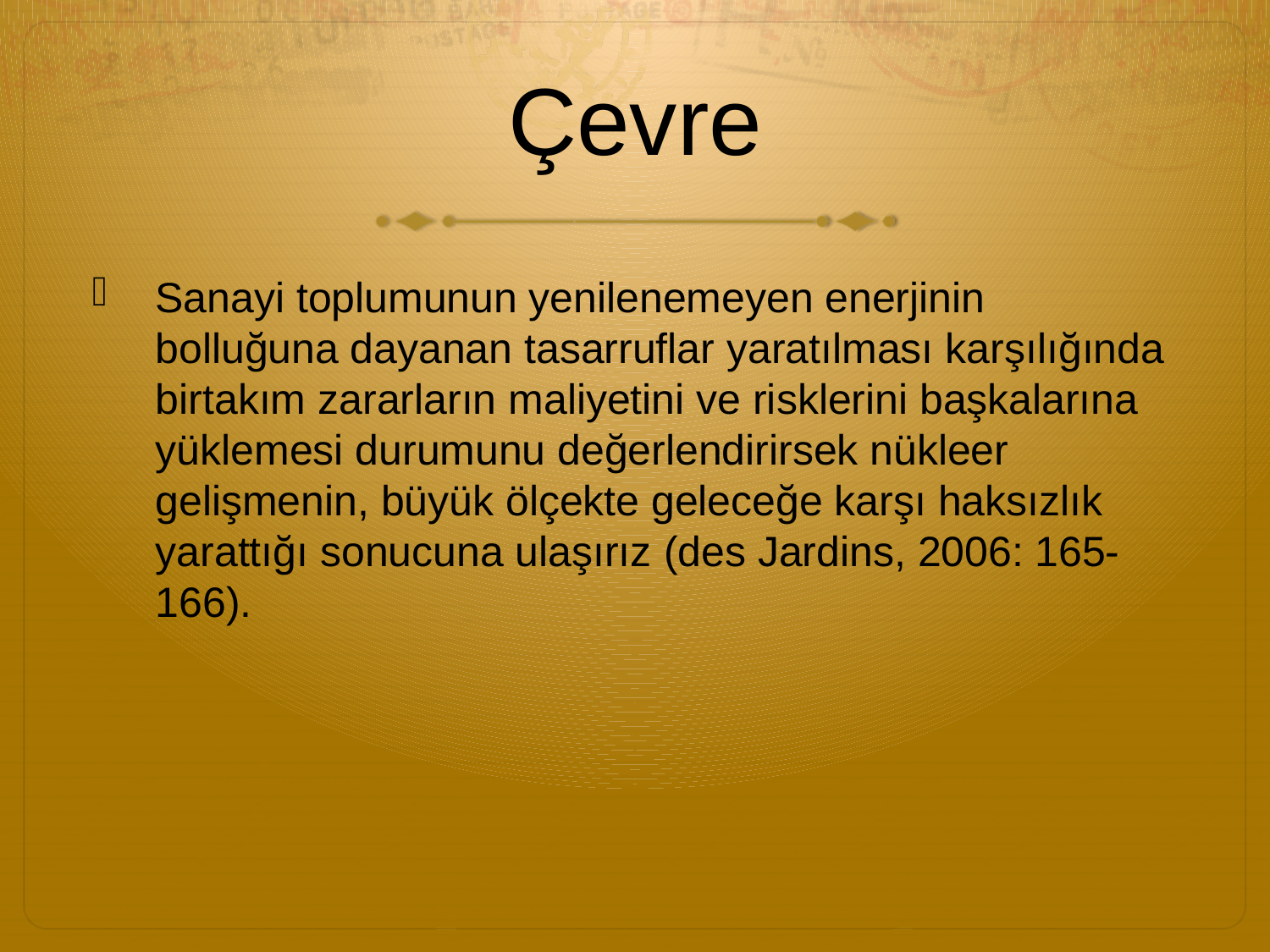

# Çevre
Sanayi toplumunun yenilenemeyen enerjinin bolluğuna dayanan tasarruflar yaratılması karşılığında birtakım zararların maliyetini ve risklerini başkalarına yüklemesi durumunu değerlendirirsek nükleer gelişmenin, büyük ölçekte geleceğe karşı haksızlık yarattığı sonucuna ulaşırız (des Jardins, 2006: 165-166).